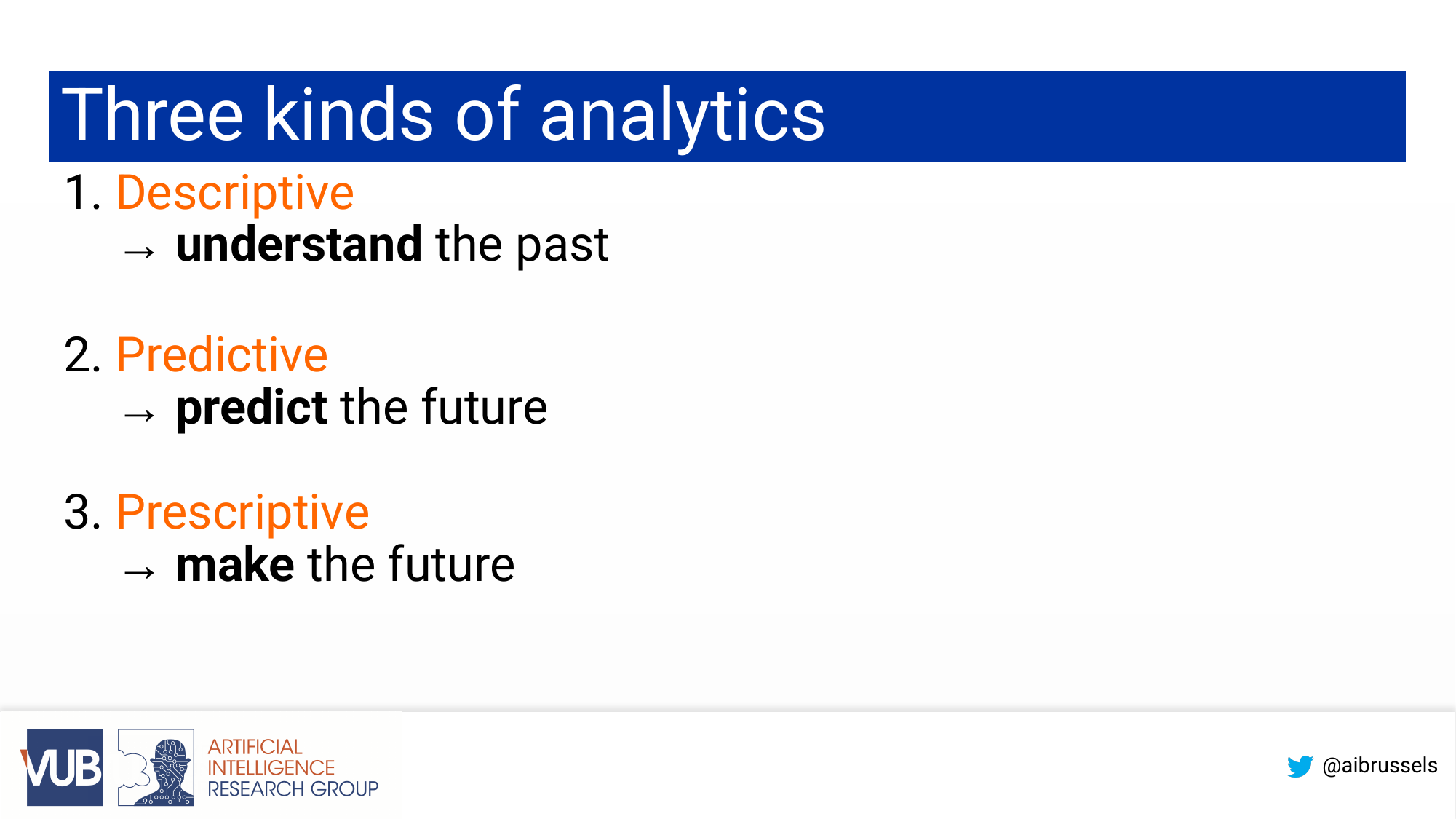

# Three kinds of analytics
Descriptive
→ understand the past
Predictive
→ predict the future
Prescriptive
→ make the future